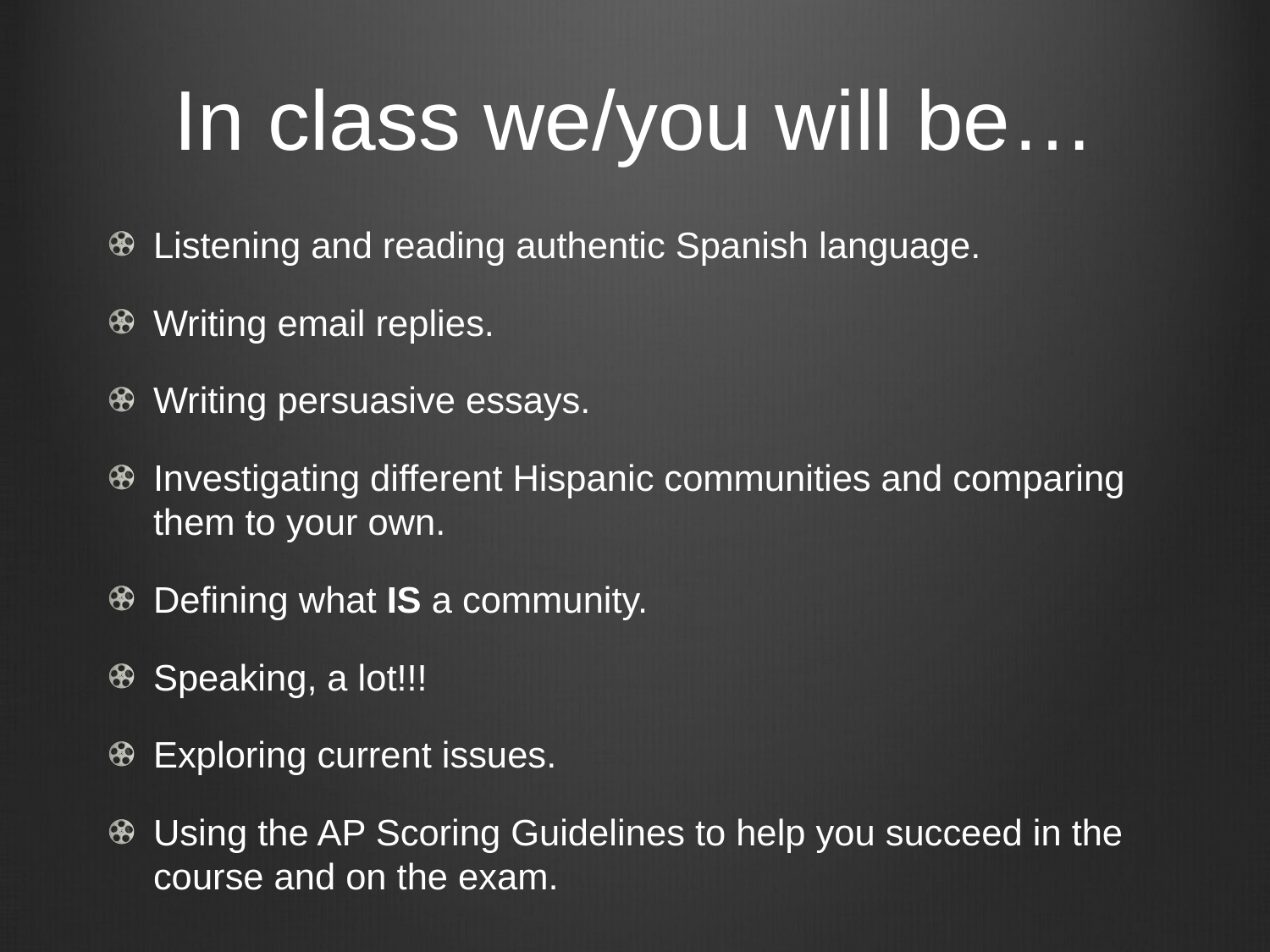

# In class we/you will be…
Listening and reading authentic Spanish language.
Writing email replies.
Writing persuasive essays.
Investigating different Hispanic communities and comparing them to your own.
Defining what IS a community.
Speaking, a lot!!!
Exploring current issues.
Using the AP Scoring Guidelines to help you succeed in the course and on the exam.